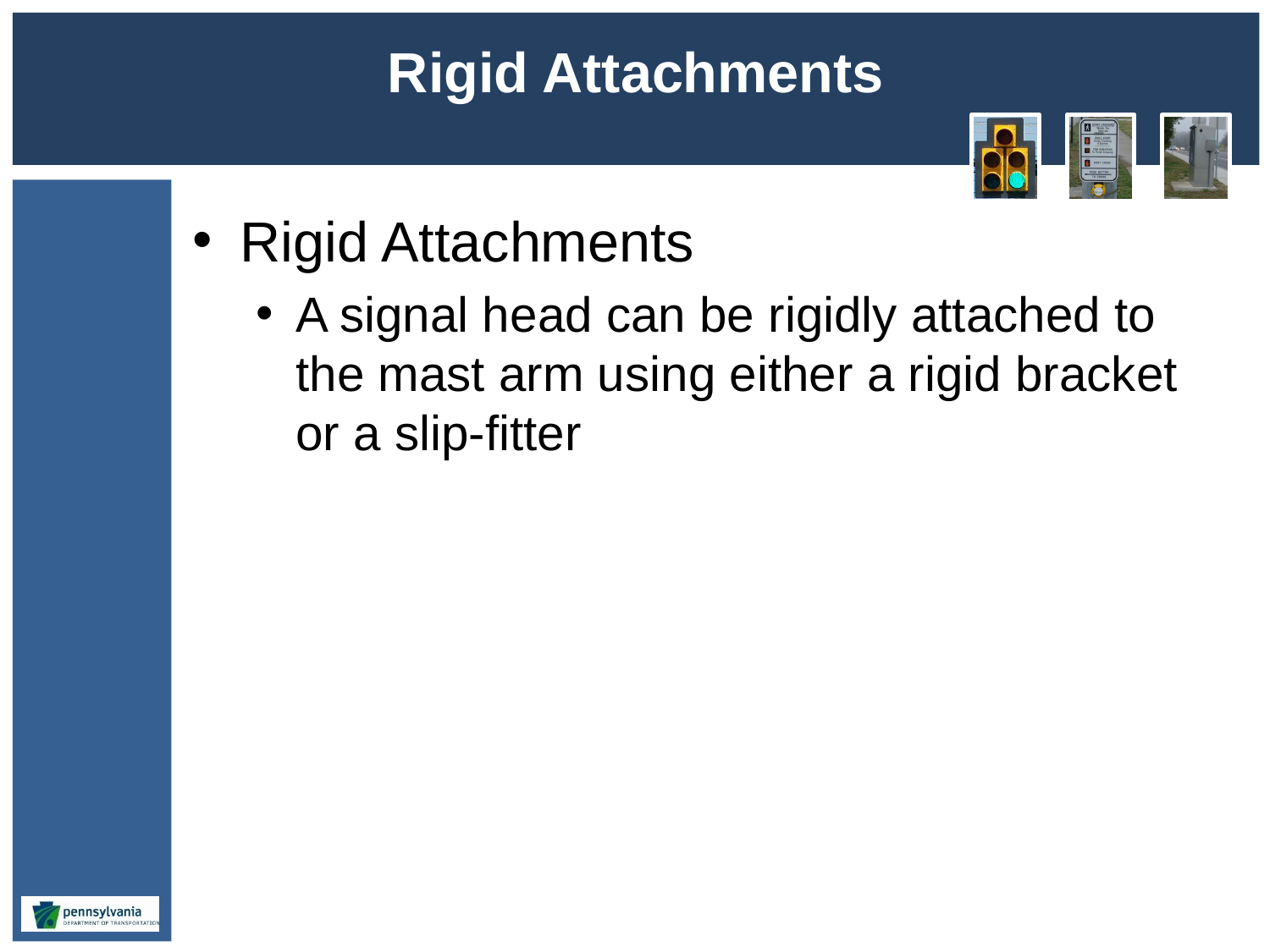

# Rigid Attachments
Rigid Attachments
A signal head can be rigidly attached to the mast arm using either a rigid bracket or a slip-fitter